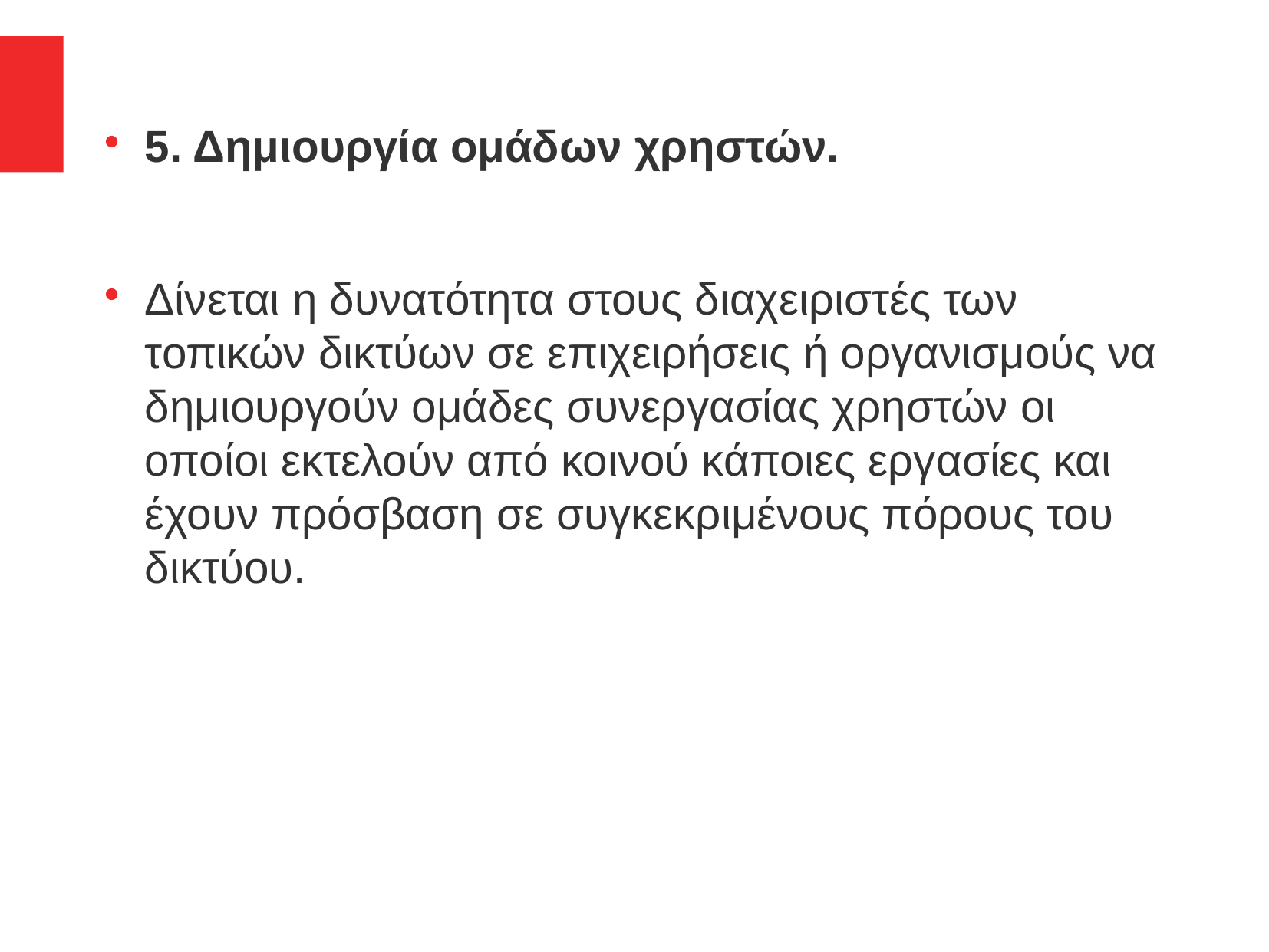

5. Δημιουργία ομάδων χρηστών.

Δίνεται η δυνατότητα στους διαχειριστές των τοπικών δικτύων σε επιχειρήσεις ή οργανισμούς να δημιουργούν ομάδες συνεργασίας χρηστών οι οποίοι εκτελούν από κοινού κάποιες εργασίες και έχουν πρόσβαση σε συγκεκριμένους πόρους του δικτύου.